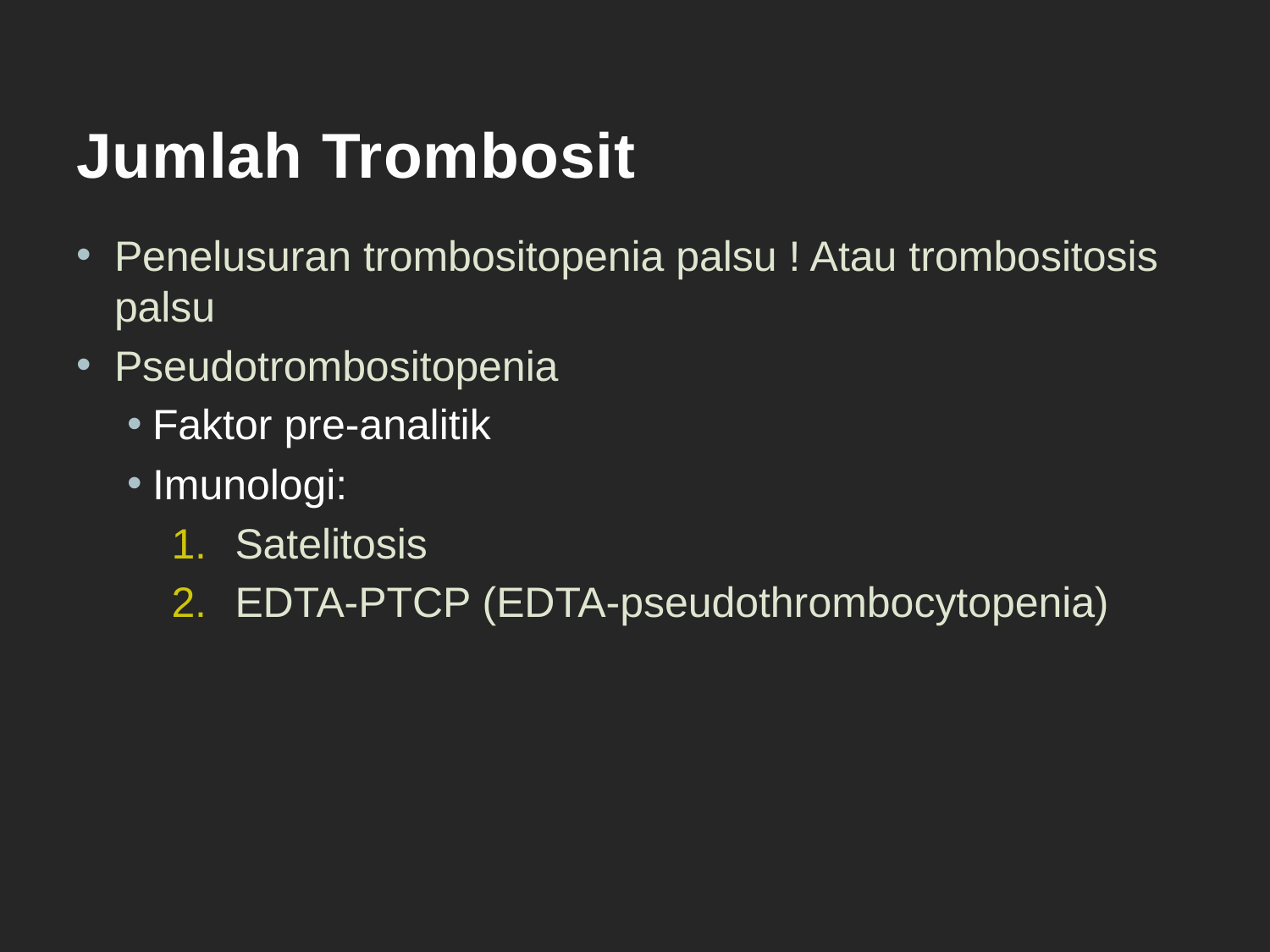

# Jumlah Trombosit
Penelusuran trombositopenia palsu ! Atau trombositosis palsu
Pseudotrombositopenia
Faktor pre-analitik
Imunologi:
Satelitosis
EDTA-PTCP (EDTA-pseudothrombocytopenia)